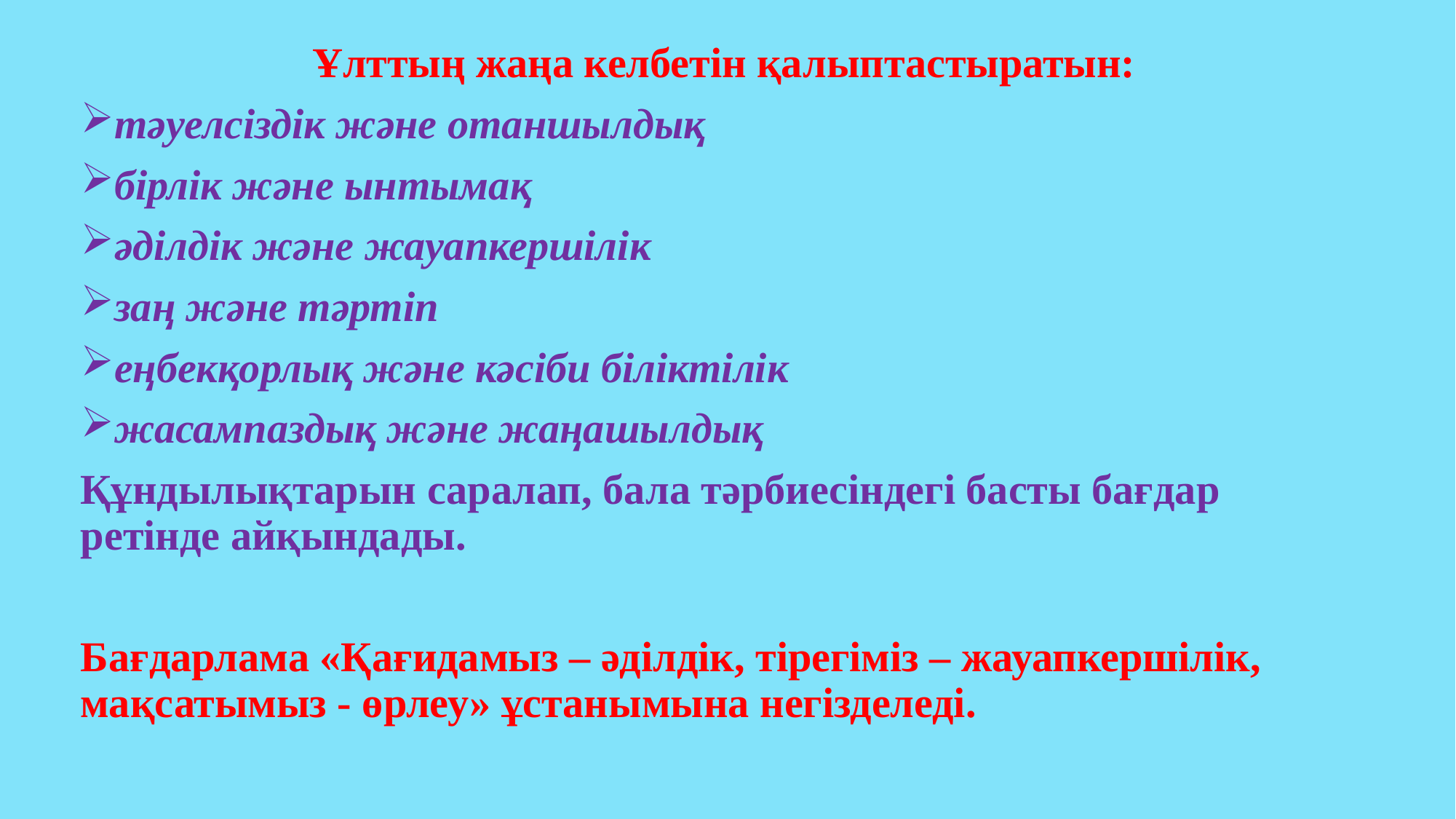

Ұлттың жаңа келбетін қалыптастыратын:
тәуелсіздік және отаншылдық
бірлік және ынтымақ
әділдік және жауапкершілік
заң және тәртіп
еңбекқорлық және кәсіби біліктілік
жасампаздық және жаңашылдық
Құндылықтарын саралап, бала тәрбиесіндегі басты бағдар ретінде айқындады.

Бағдарлама «Қағидамыз – әділдік, тірегіміз – жауапкершілік, мақсатымыз - өрлеу» ұстанымына негізделеді.